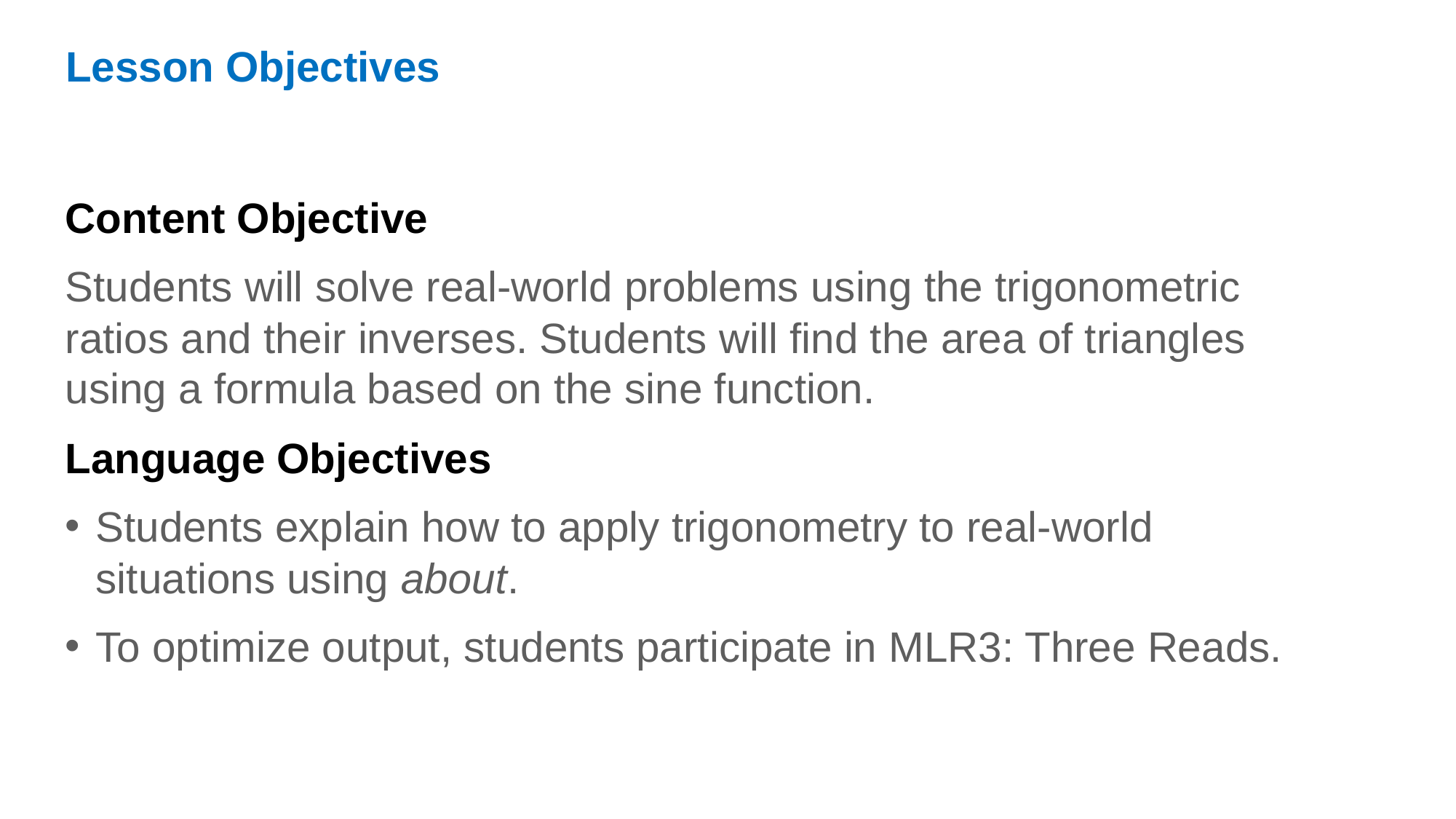

Lesson Objectives
Content Objective
Students will solve real-world problems using the trigonometric ratios and their inverses. Students will find the area of triangles using a formula based on the sine function.
Language Objectives
Students explain how to apply trigonometry to real-world situations using about.
To optimize output, students participate in MLR3: Three Reads.